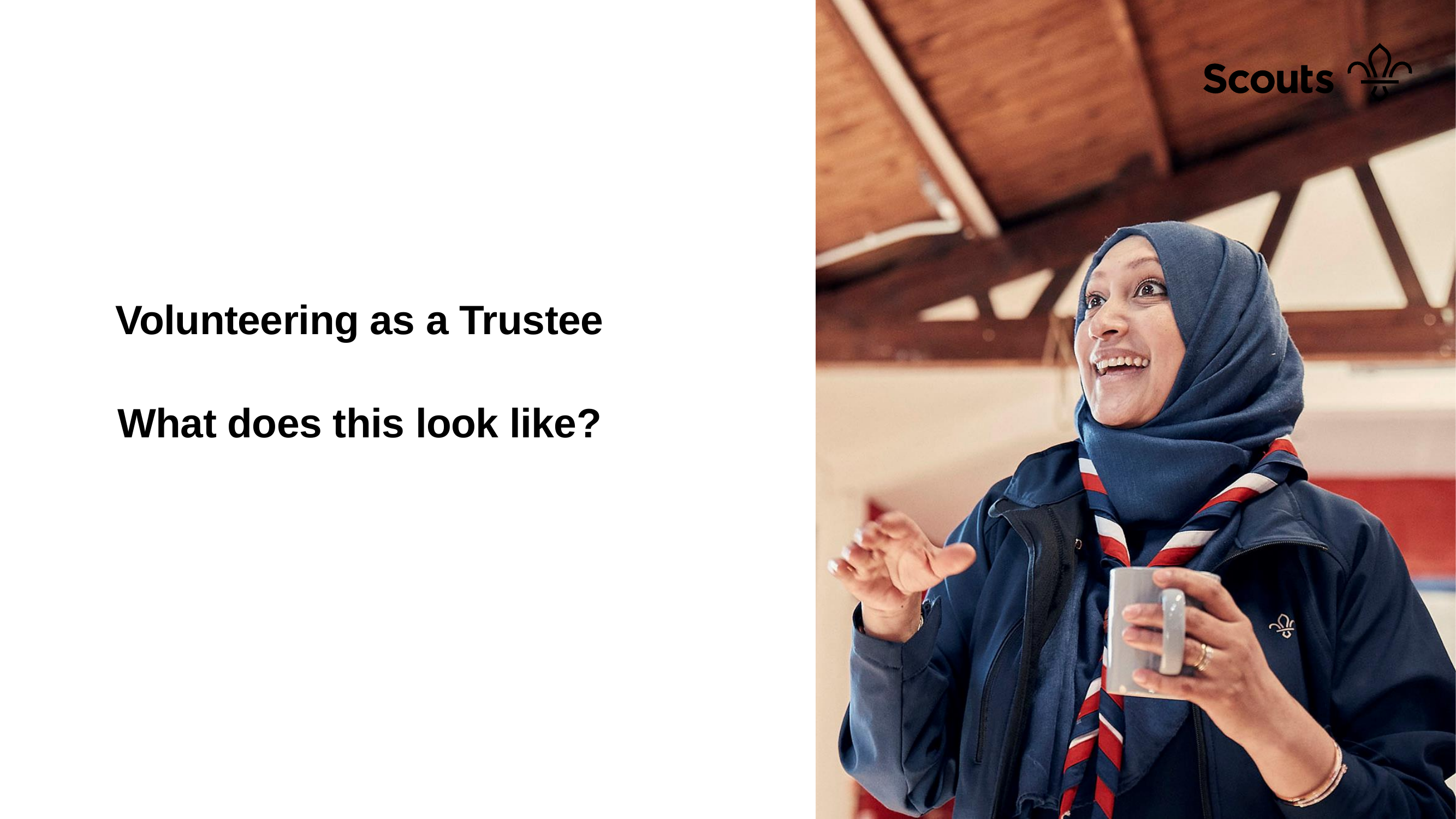

Volunteering as a Trustee

What does this look like?